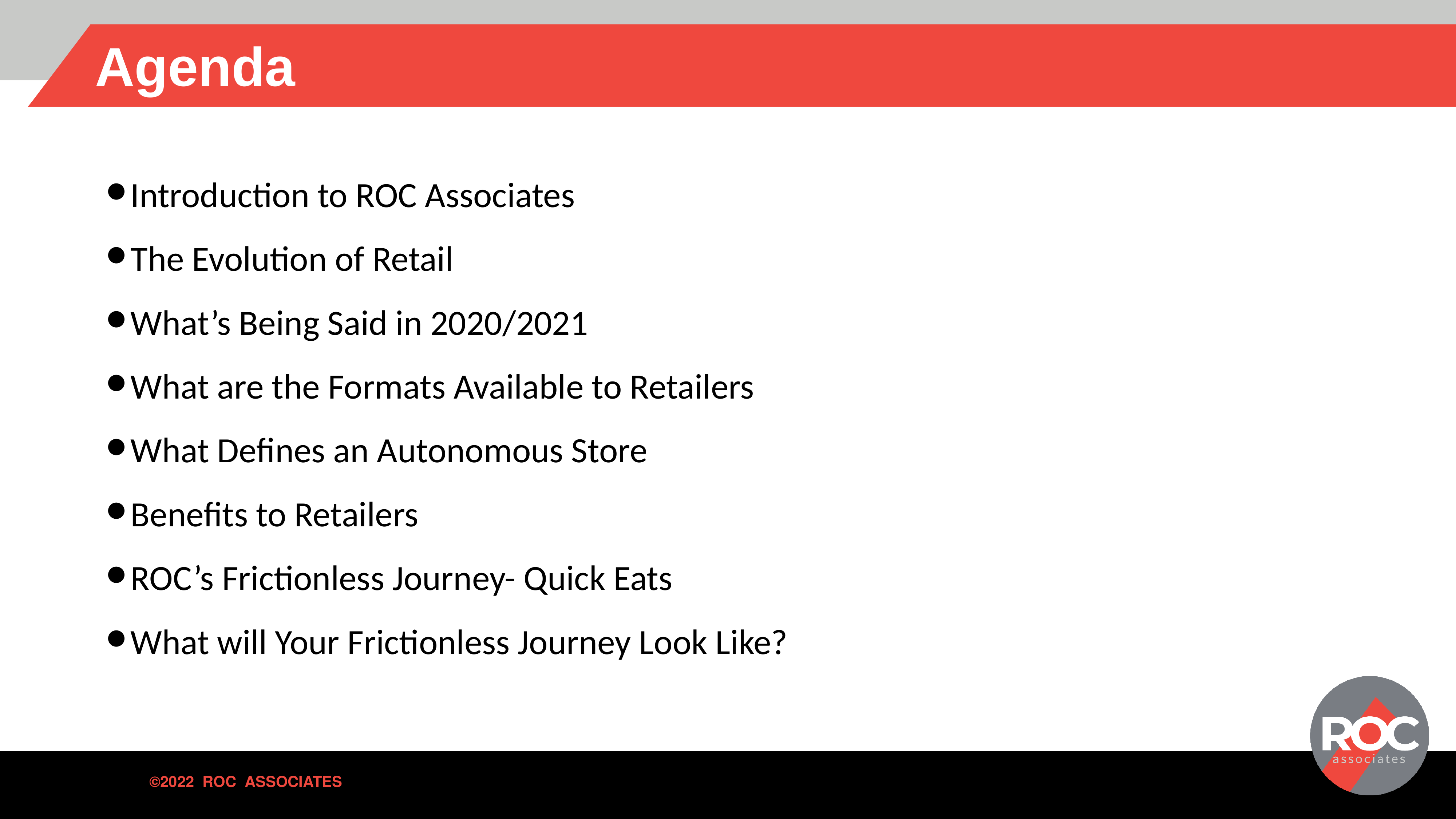

# Agenda
Introduction to ROC Associates
The Evolution of Retail
What’s Being Said in 2020/2021
What are the Formats Available to Retailers
What Defines an Autonomous Store
Benefits to Retailers
ROC’s Frictionless Journey- Quick Eats
What will Your Frictionless Journey Look Like?